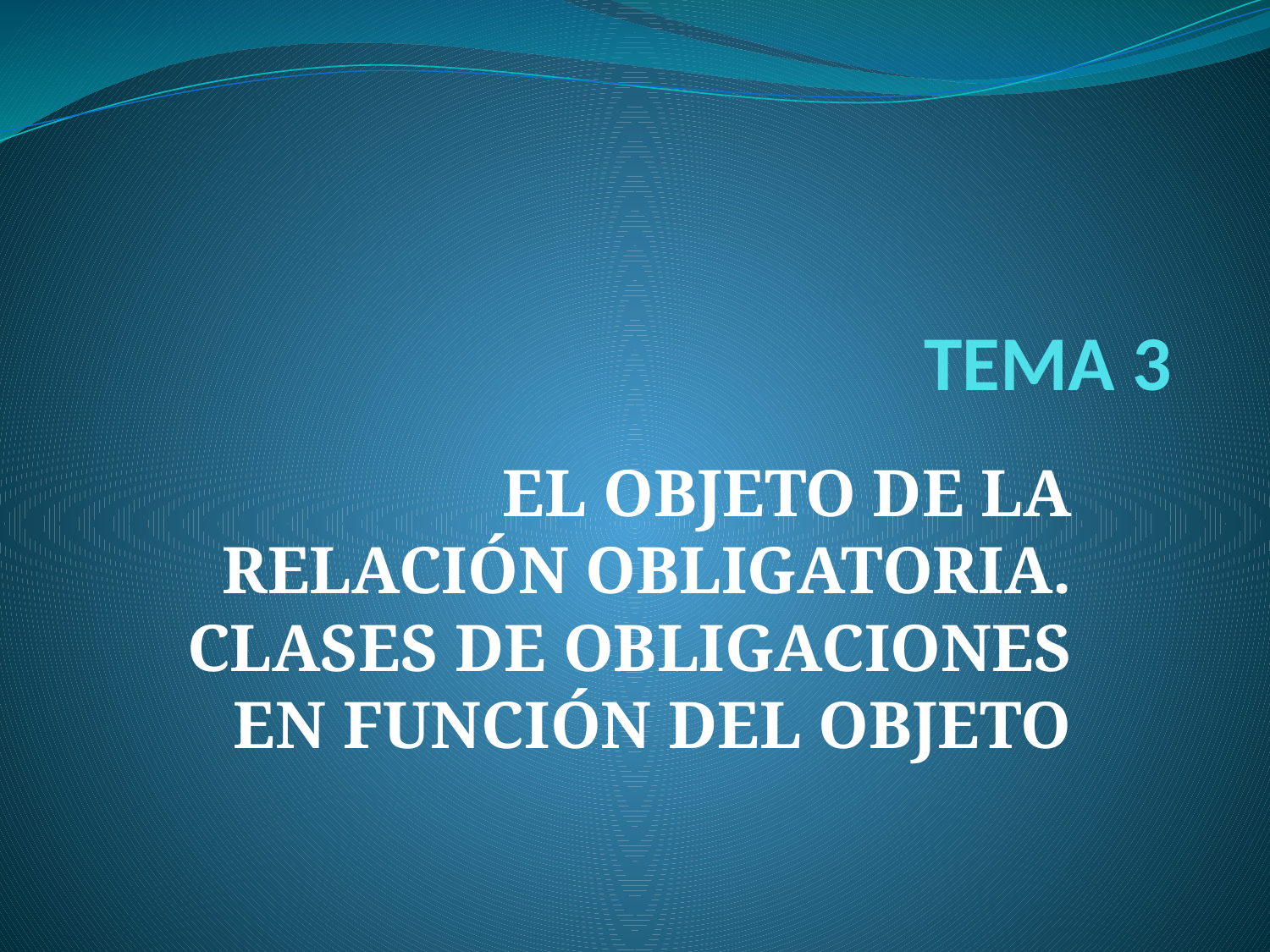

# TEMA 3
EL OBJETO DE LA RELACIÓN OBLIGATORIA. CLASES DE OBLIGACIONES EN FUNCIÓN DEL OBJETO